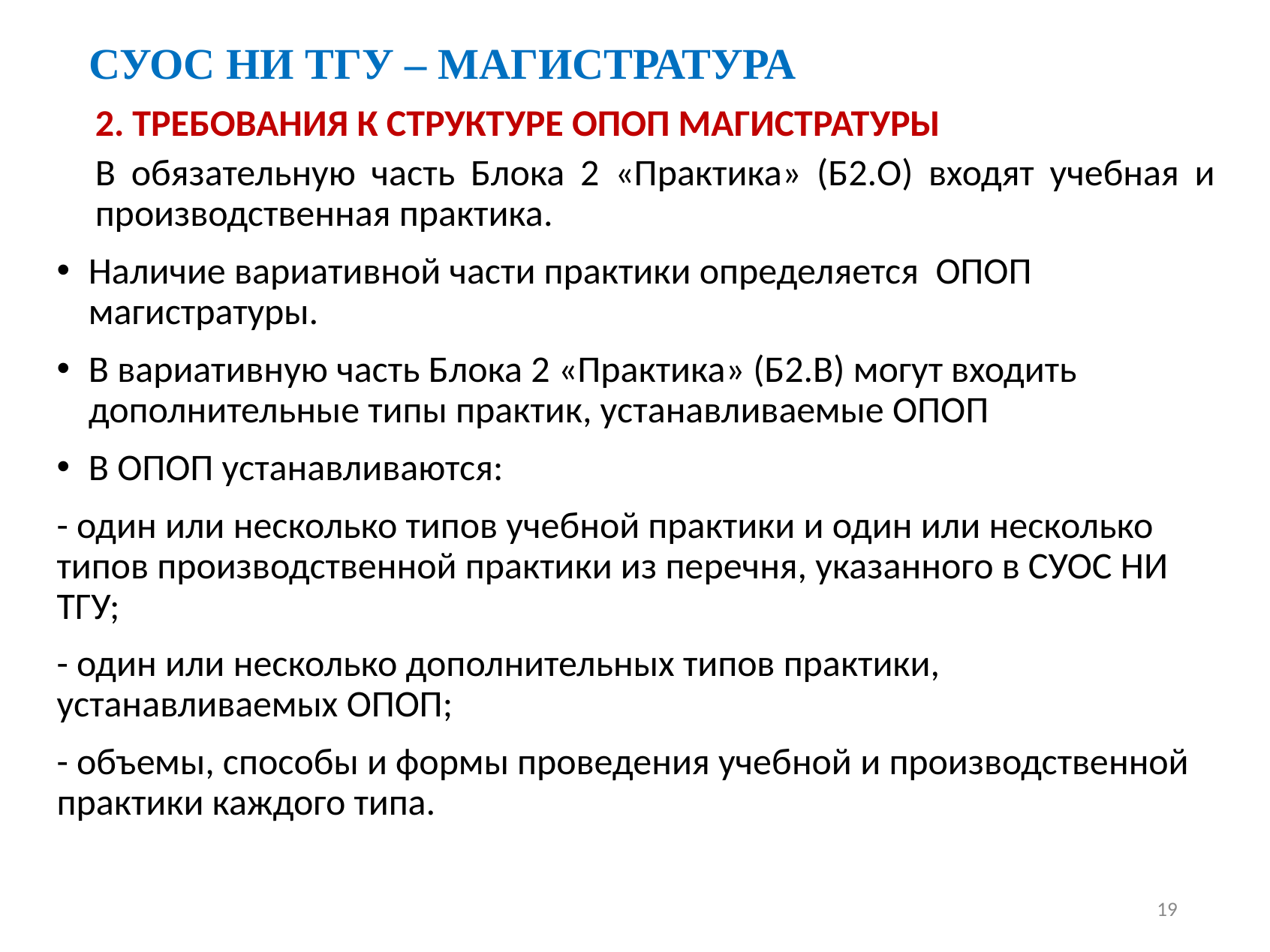

# СУОС НИ ТГУ – МАГИСТРАТУРА
2. ТРЕБОВАНИЯ К СТРУКТУРЕ ОПОП МАГИСТРАТУРЫ
В обязательную часть Блока 2 «Практика» (Б2.О) входят учебная и производственная практика.
Наличие вариативной части практики определяется  ОПОП магистратуры.
В вариативную часть Блока 2 «Практика» (Б2.В) могут входить дополнительные типы практик, устанавливаемые ОПОП
В ОПОП устанавливаются:
- один или несколько типов учебной практики и один или несколько типов производственной практики из перечня, указанного в СУОС НИ ТГУ;
- один или несколько дополнительных типов практики, устанавливаемых ОПОП;
- объемы, способы и формы проведения учебной и производственной практики каждого типа.

19